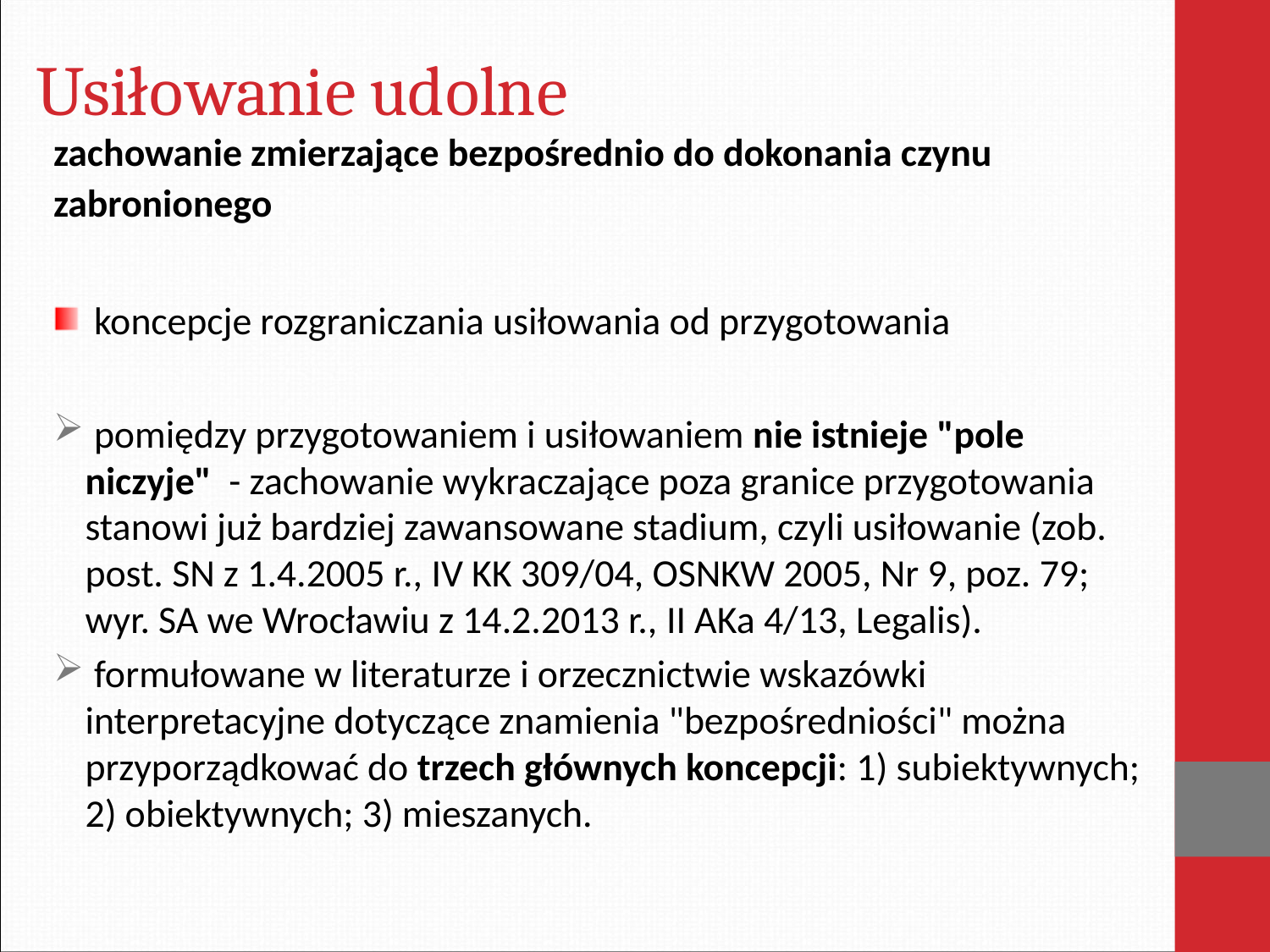

# Usiłowanie udolne
zachowanie zmierzające bezpośrednio do dokonania czynu zabronionego

 koncepcje rozgraniczania usiłowania od przygotowania

 pomiędzy przygotowaniem i usiłowaniem nie istnieje "pole niczyje"  - zachowanie wykraczające poza granice przygotowania stanowi już bardziej zawansowane stadium, czyli usiłowanie (zob. post. SN z 1.4.2005 r., IV KK 309/04, OSNKW 2005, Nr 9, poz. 79; wyr. SA we Wrocławiu z 14.2.2013 r., II AKa 4/13, Legalis).
 formułowane w literaturze i orzecznictwie wskazówki interpretacyjne dotyczące znamienia "bezpośredniości" można przyporządkować do trzech głównych koncepcji: 1) subiektywnych; 2) obiektywnych; 3) mieszanych.